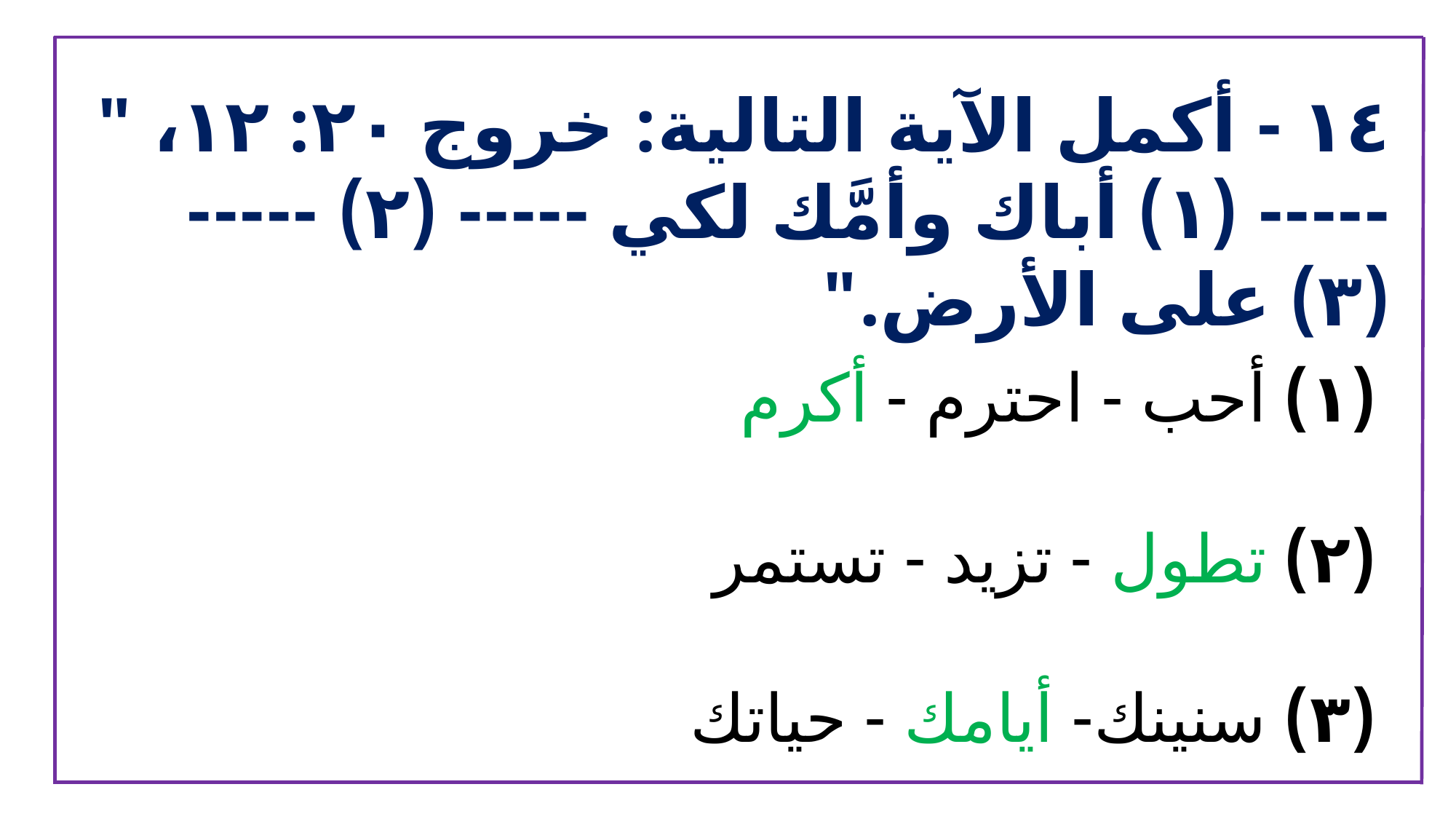

١٤ - أكمل الآية التالية: خروج ٢٠: ١٢، " ----- (١) أباك وأمَّك لكي ----- (٢) ----- (٣) على الأرض."
  (١) أحب - احترم - أكرم
  (٢) تطول - تزيد - تستمر
  (٣) سنينك- أيامك - حياتك